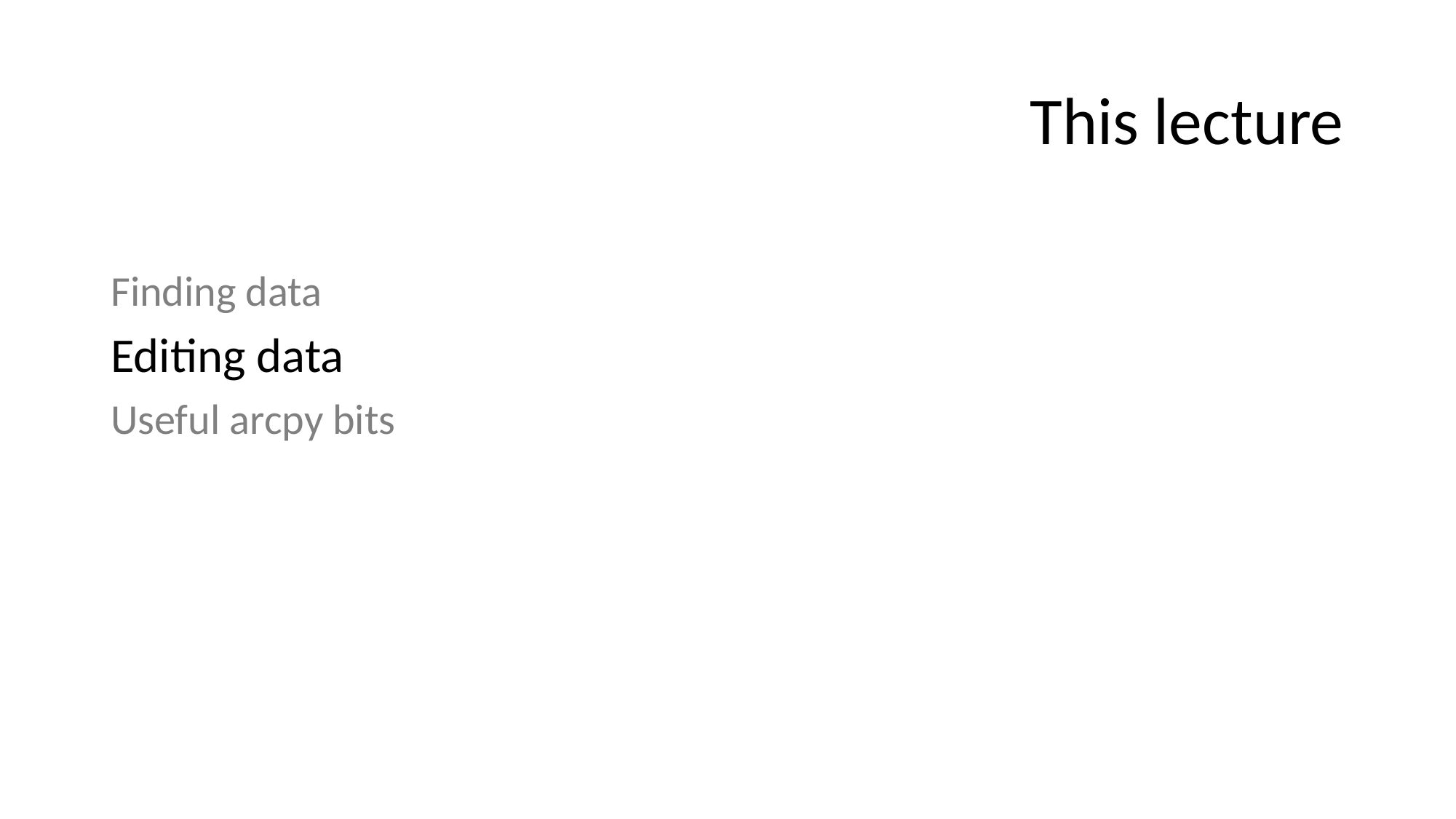

# This lecture
Finding data
Editing data
Useful arcpy bits